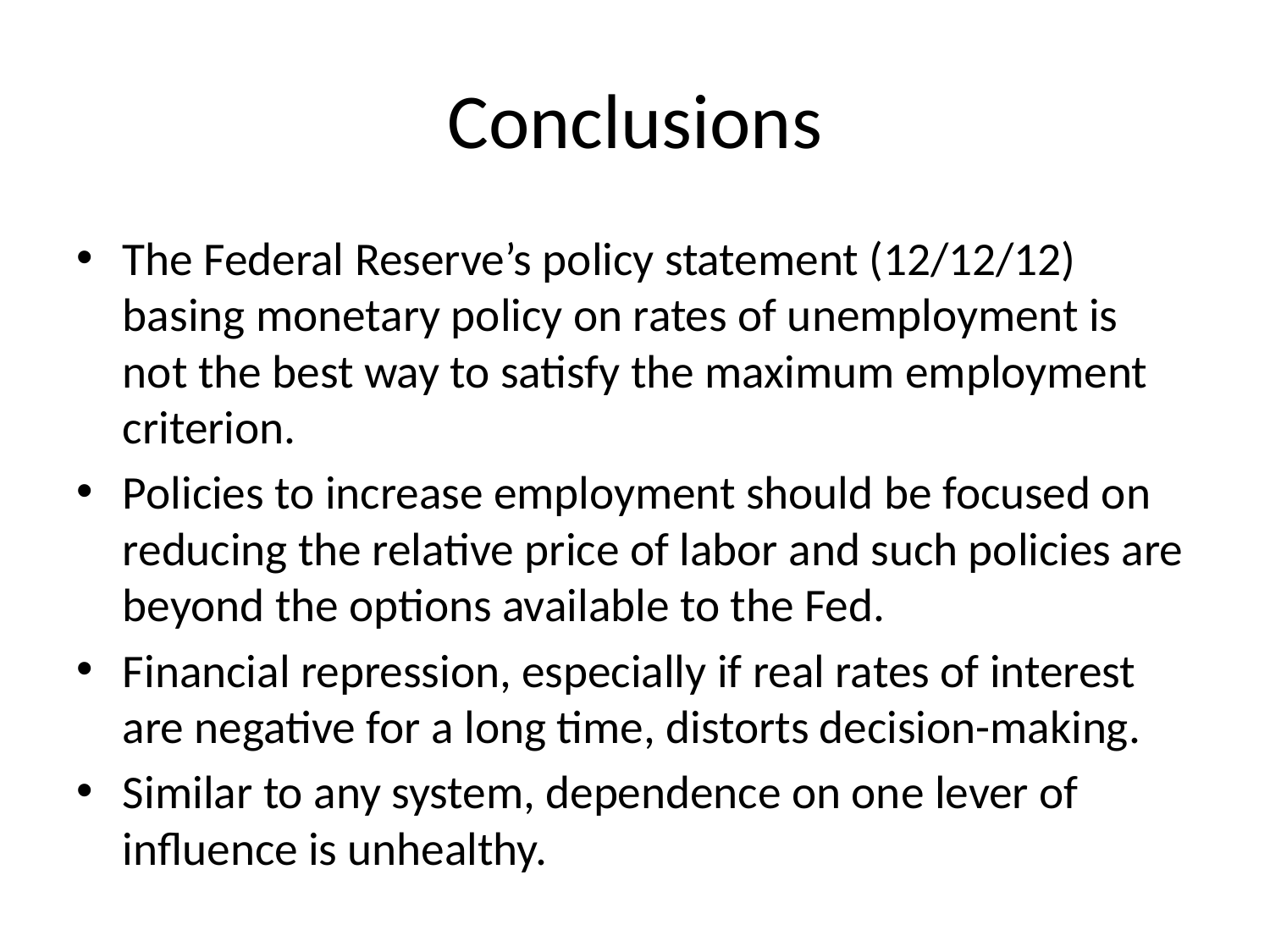

# Conclusions
The Federal Reserve’s policy statement (12/12/12) basing monetary policy on rates of unemployment is not the best way to satisfy the maximum employment criterion.
Policies to increase employment should be focused on reducing the relative price of labor and such policies are beyond the options available to the Fed.
Financial repression, especially if real rates of interest are negative for a long time, distorts decision-making.
Similar to any system, dependence on one lever of influence is unhealthy.